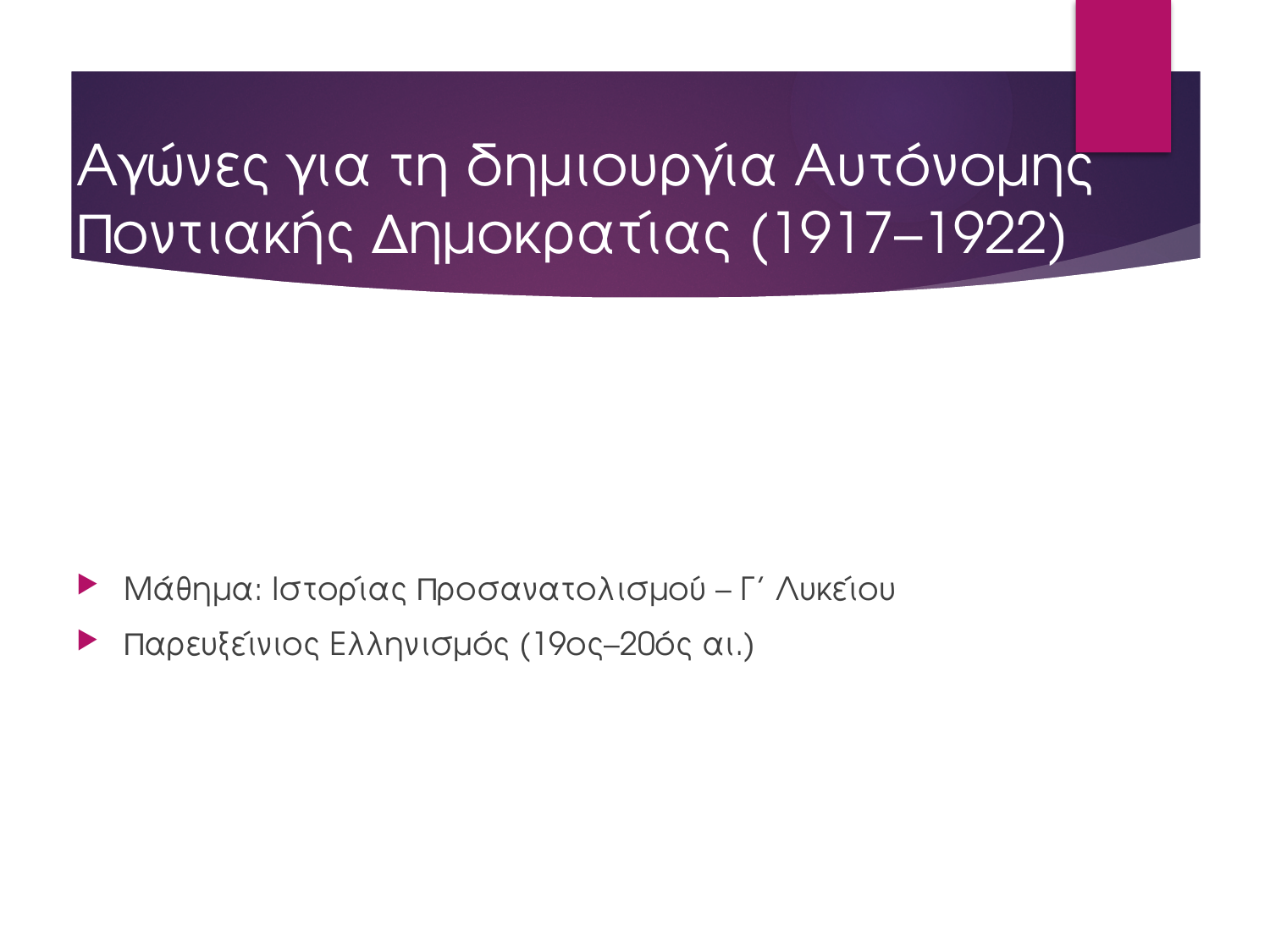

# Αγώνες για τη δημιουργία Αυτόνομης Ποντιακής Δημοκρατίας (1917–1922)
Μάθημα: Ιστορίας Προσανατολισμού – Γ’ Λυκείου
Παρευξείνιος Ελληνισμός (19ος–20ός αι.)